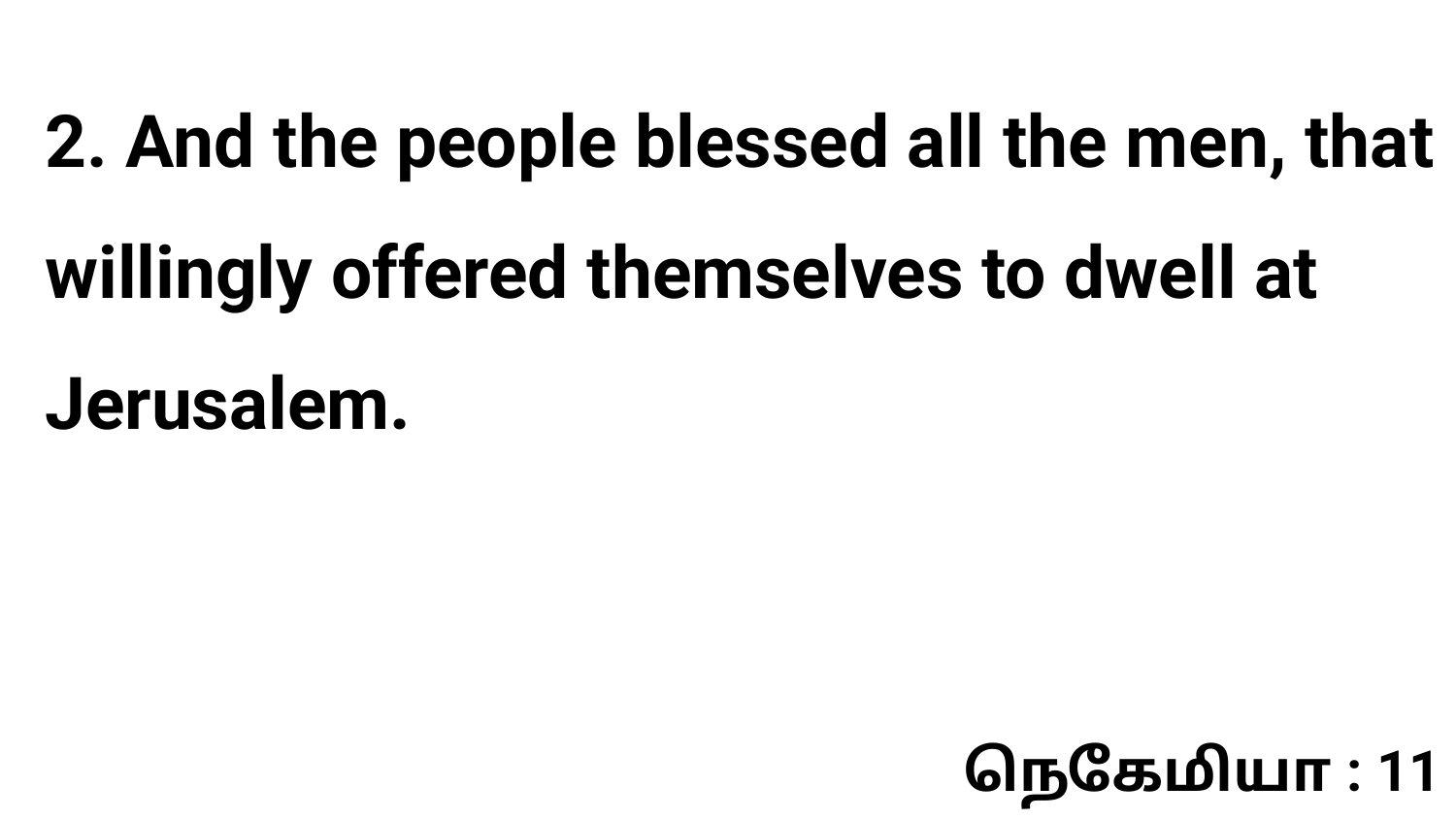

2. And the people blessed all the men, that willingly offered themselves to dwell at Jerusalem.
நெகேமியா : 11